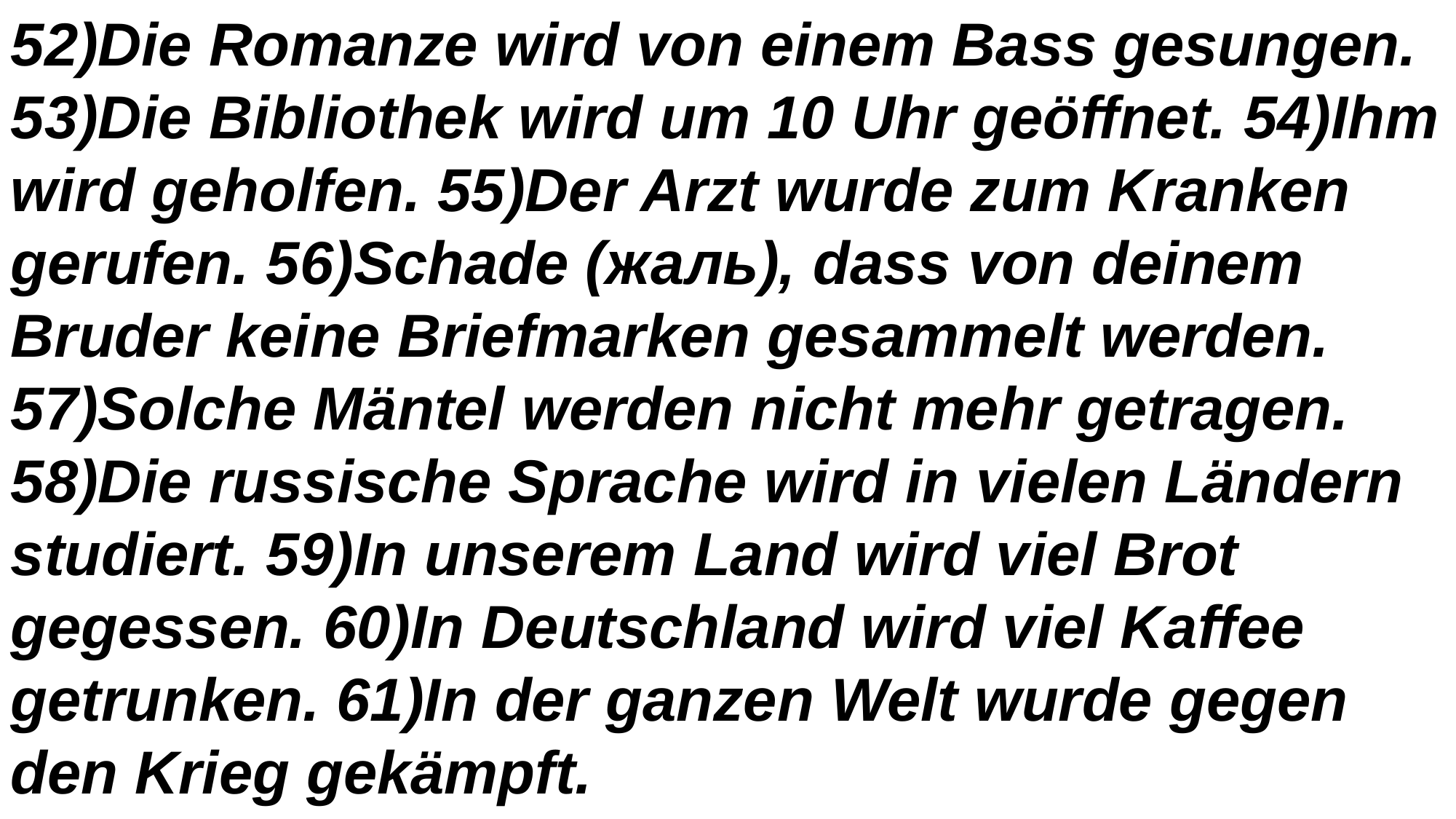

52)Die Romanze wird von einem Bass gesungen. 53)Die Bibliothek wird um 10 Uhr geöffnet. 54)Ihm wird geholfen. 55)Der Arzt wurde zum Kranken gerufen. 56)Schade (жаль), dass von deinem Bruder keine Briefmarken gesammelt werden. 57)Solche Mäntel werden nicht mehr getragen. 58)Die russische Sprache wird in vielen Ländern studiert. 59)In unserem Land wird viel Brot gegessen. 60)In Deutschland wird viel Kaffee getrunken. 61)In der ganzen Welt wurde gegen den Krieg gekämpft.